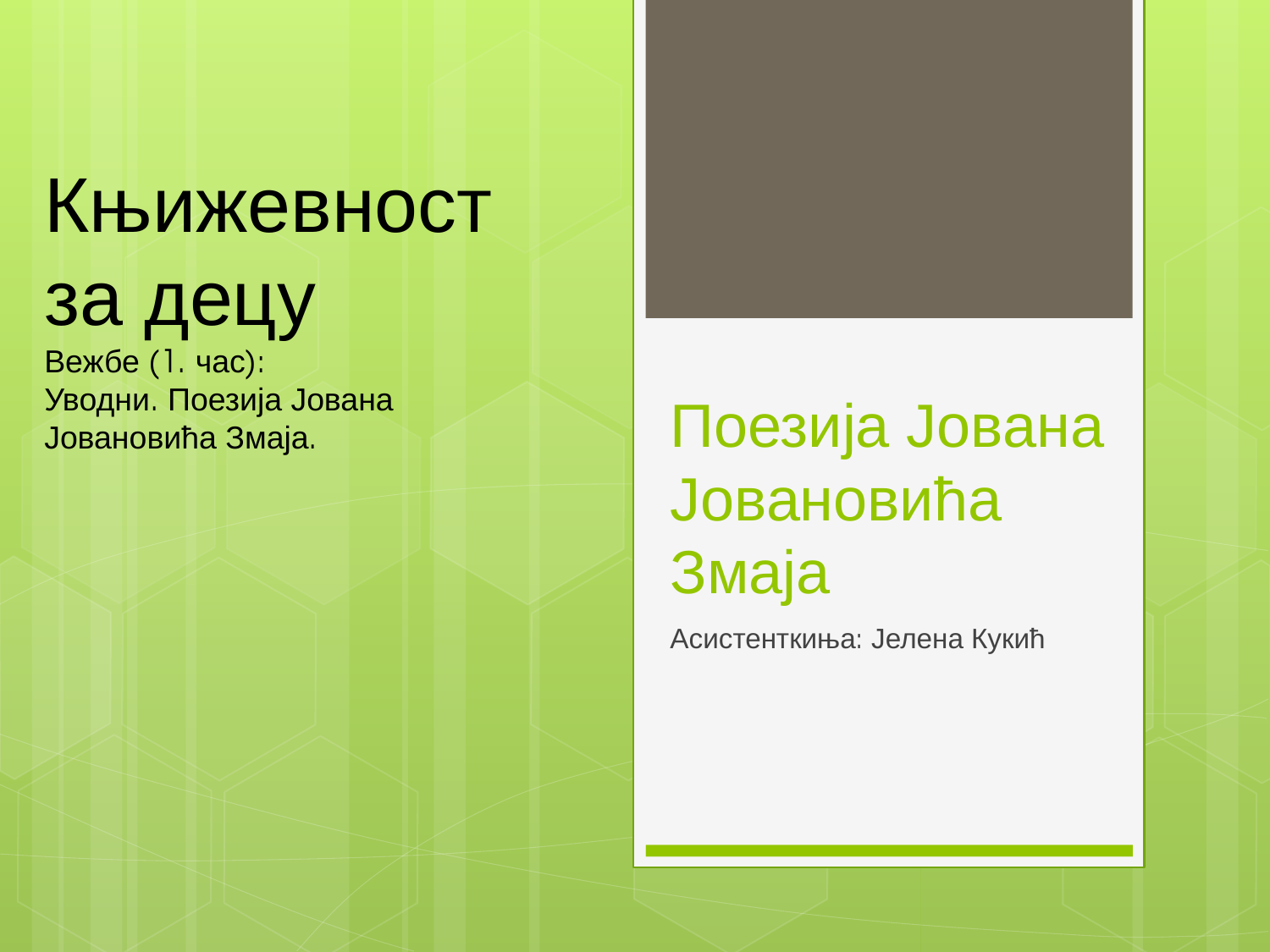

Књижевност за децу
Вежбе (1. час):
Уводни. Поезија Јована Јовановића Змаја.
# Поезија Јована Јовановића Змаја
Асистенткиња: Јелена Кукић